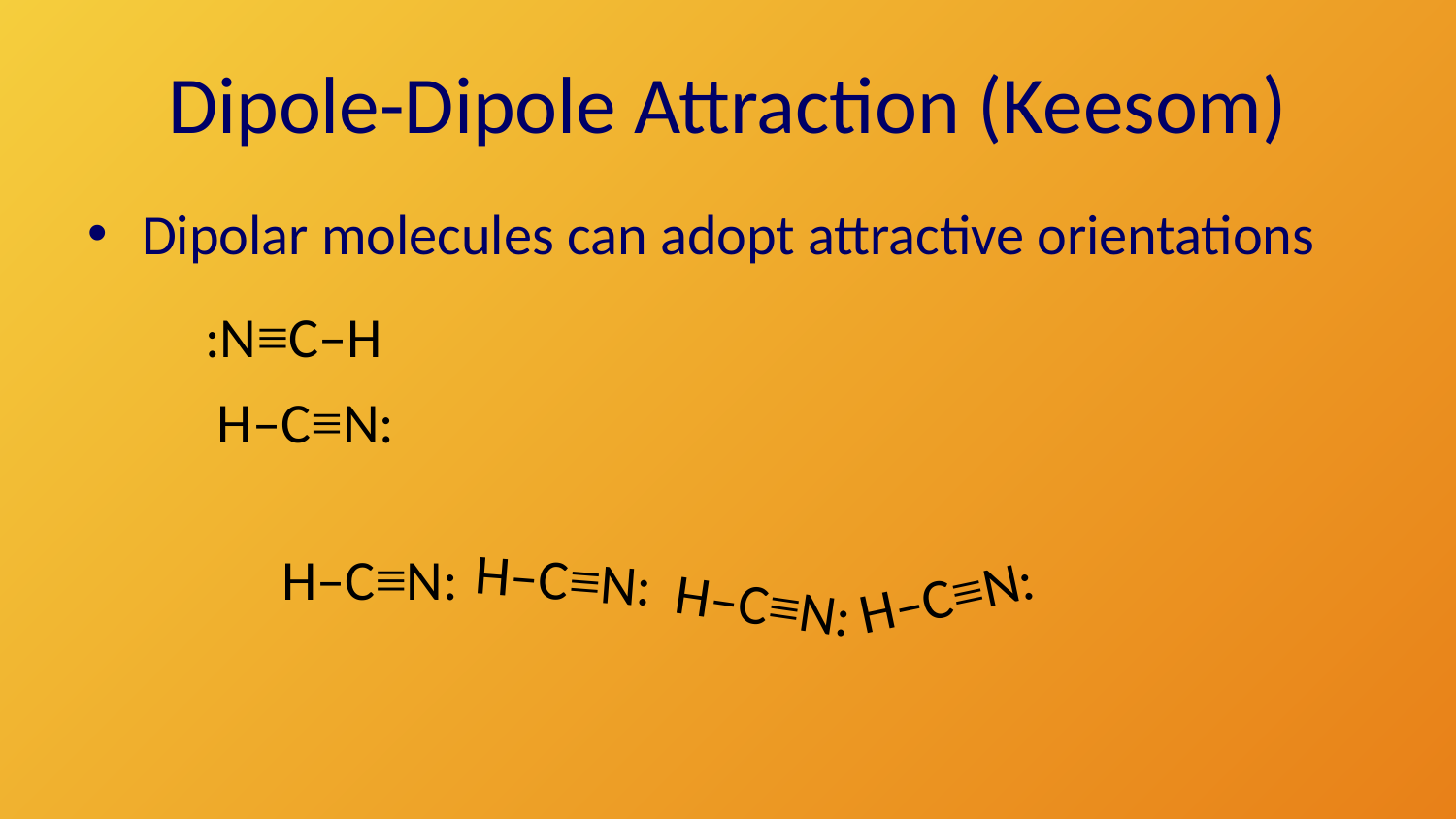

# Dipole-Dipole Attraction (Keesom)
Dipolar molecules can adopt attractive orientations
:N≡C–H
H–C≡N:
H–C≡N:
H–C≡N:
H–C≡N:
H–C≡N: